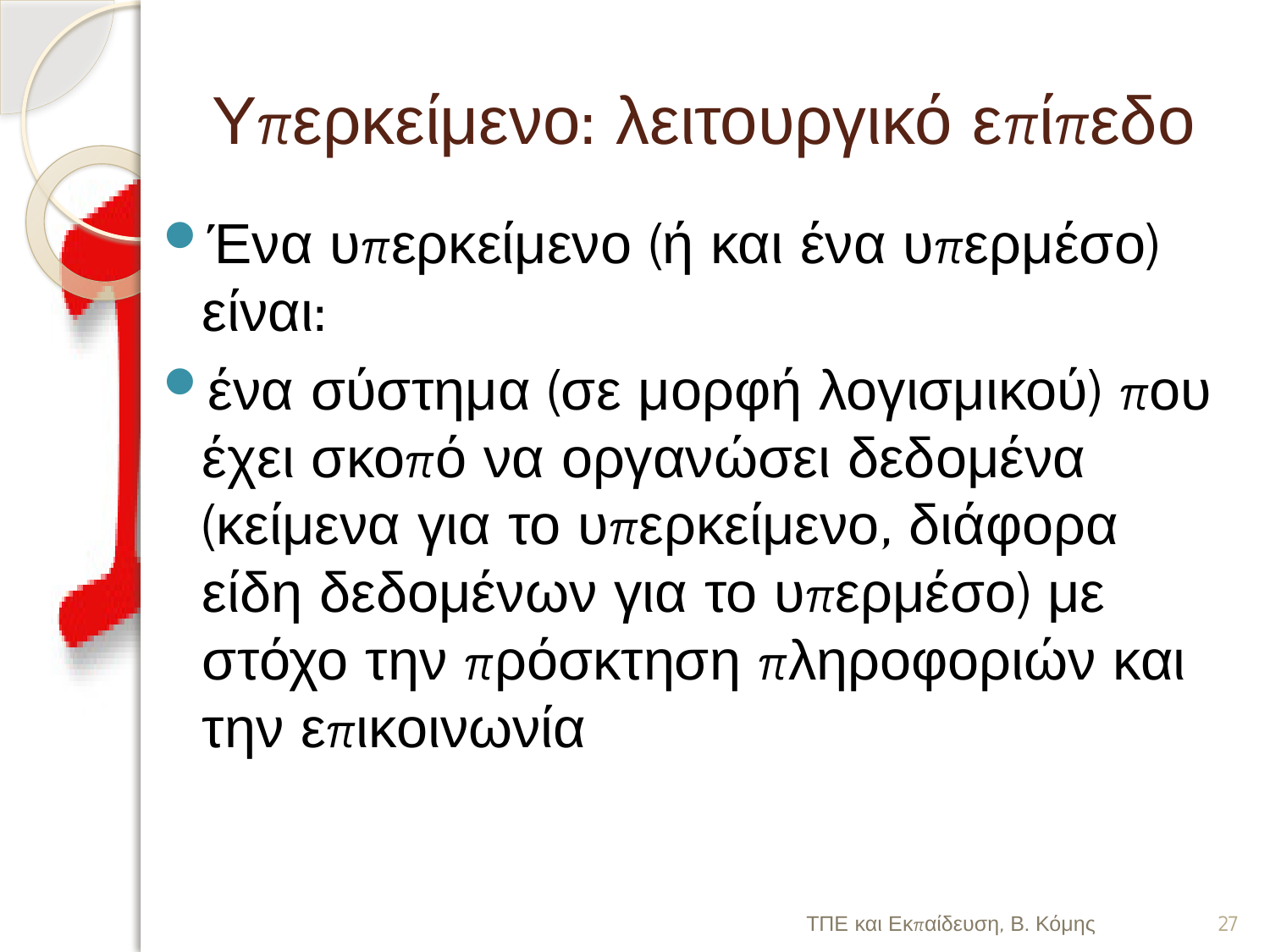

# Υπερκείμενο: λειτουργικό επίπεδο
Ένα υπερκείμενο (ή και ένα υπερμέσο) είναι:
ένα σύστημα (σε μορφή λογισμικού) που έχει σκοπό να οργανώσει δεδομένα (κείμενα για το υπερκείμενο, διάφορα είδη δεδομένων για το υπερμέσο) με στόχο την πρόσκτηση πληροφοριών και την επικοινωνία
ΤΠΕ και Εκπαίδευση, Β. Κόμης
27